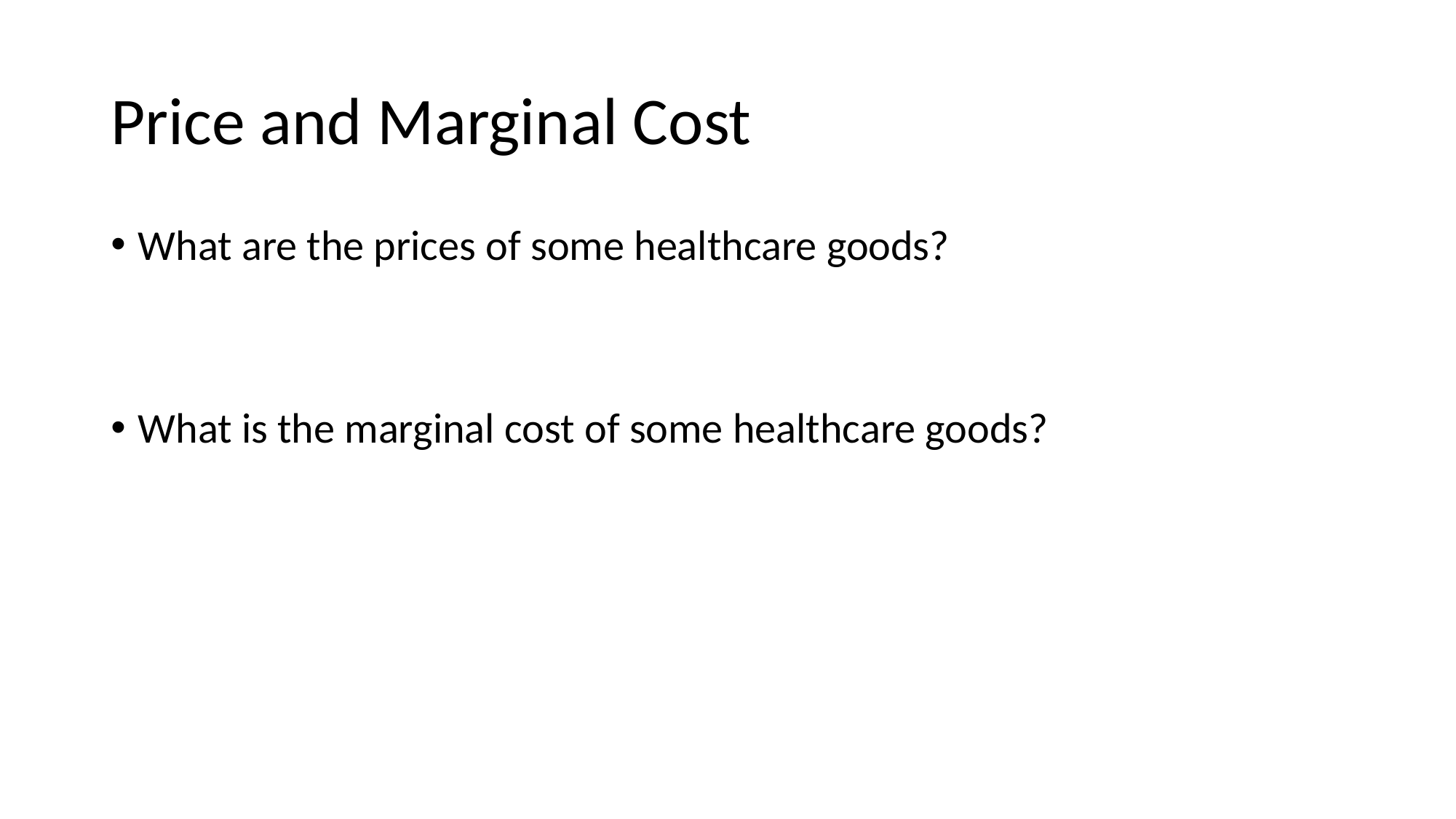

# Price and Marginal Cost
What are the prices of some healthcare goods?

What is the marginal cost of some healthcare goods?